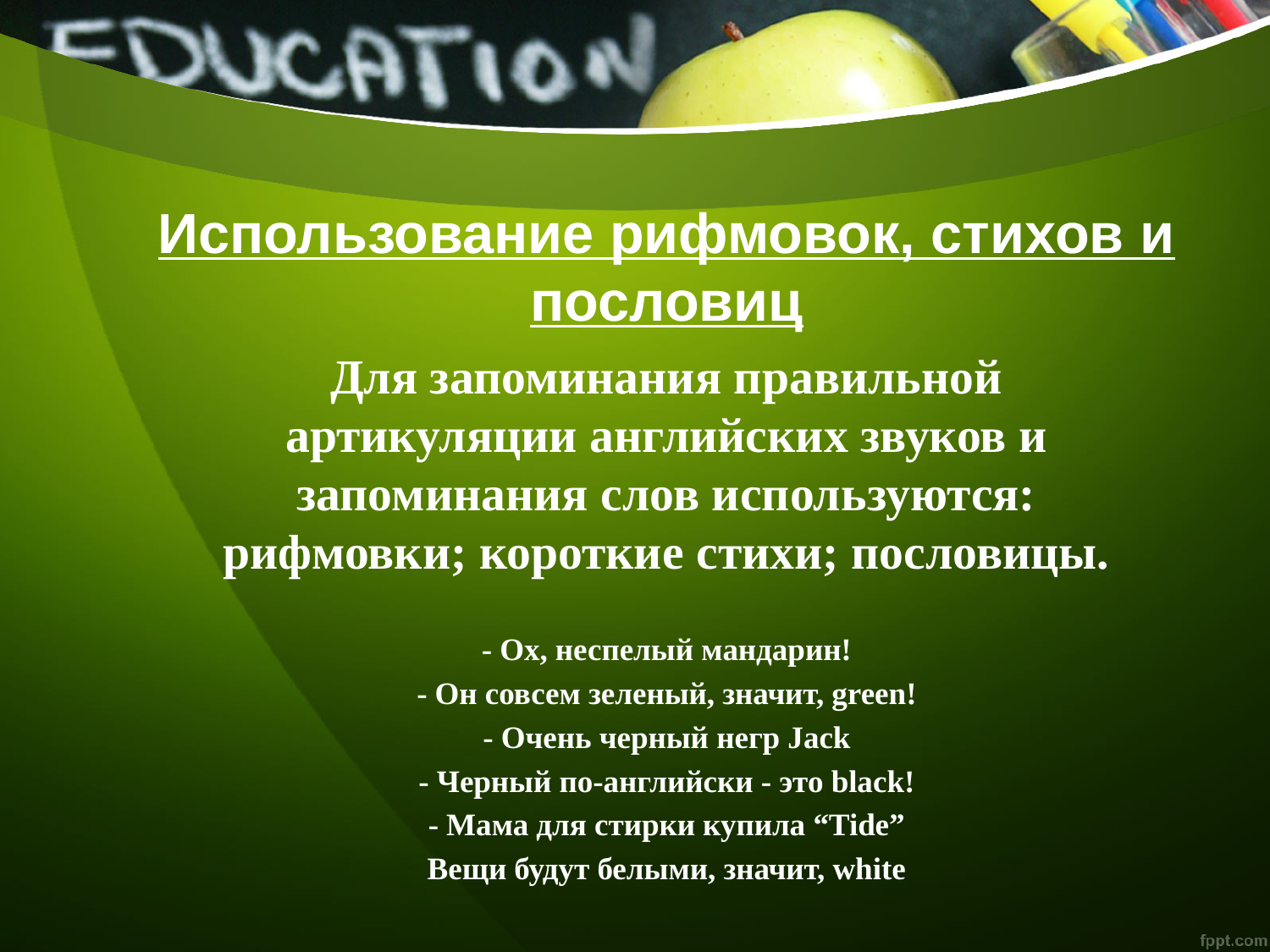

Использование рифмовок, стихов и пословиц
Для запоминания правильной артикуляции английских звуков и запоминания слов используются: рифмовки; короткие стихи; пословицы.

- Ох, неспелый мандарин!
- Он совсем зеленый, значит, green!
- Очень черный негр Jack
- Черный по-английски - это black!
- Мама для стирки купила “Tide”
Вещи будут белыми, значит, white